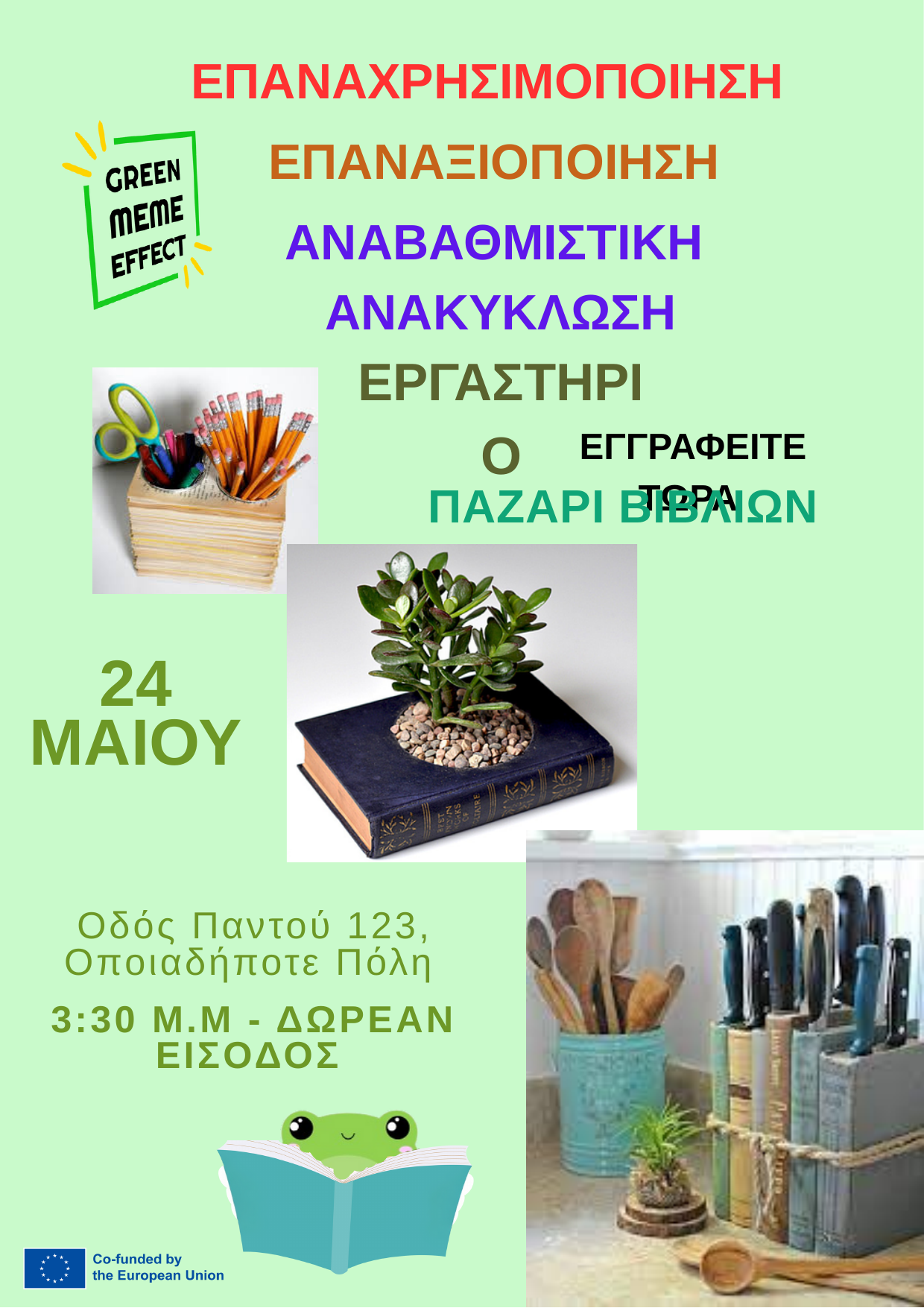

ΕΠΑΝΑΧΡΗΣΙΜΟΠΟΙΗΣΗ

ΕΠΑΝΑΞΙΟΠΟΙΗΣΗ
ΑΝΑΒΑΘΜΙΣΤΙΚΗ
ΑΝΑΚΥΚΛΩΣΗ
ΕΡΓΑΣΤΗΡΙΟ

ΕΓΓΡΑΦΕΙΤΕ ΤΩΡΑ
ΠΑΖΑΡΙ ΒΙΒΛΙΩΝ

24
ΜΑΙΟΥ

 Οδός Παντού 123, Οποιαδήποτε Πόλη
3:30 Μ.Μ - ΔΩΡΕΑΝ ΕΙΣΟΔΟΣ